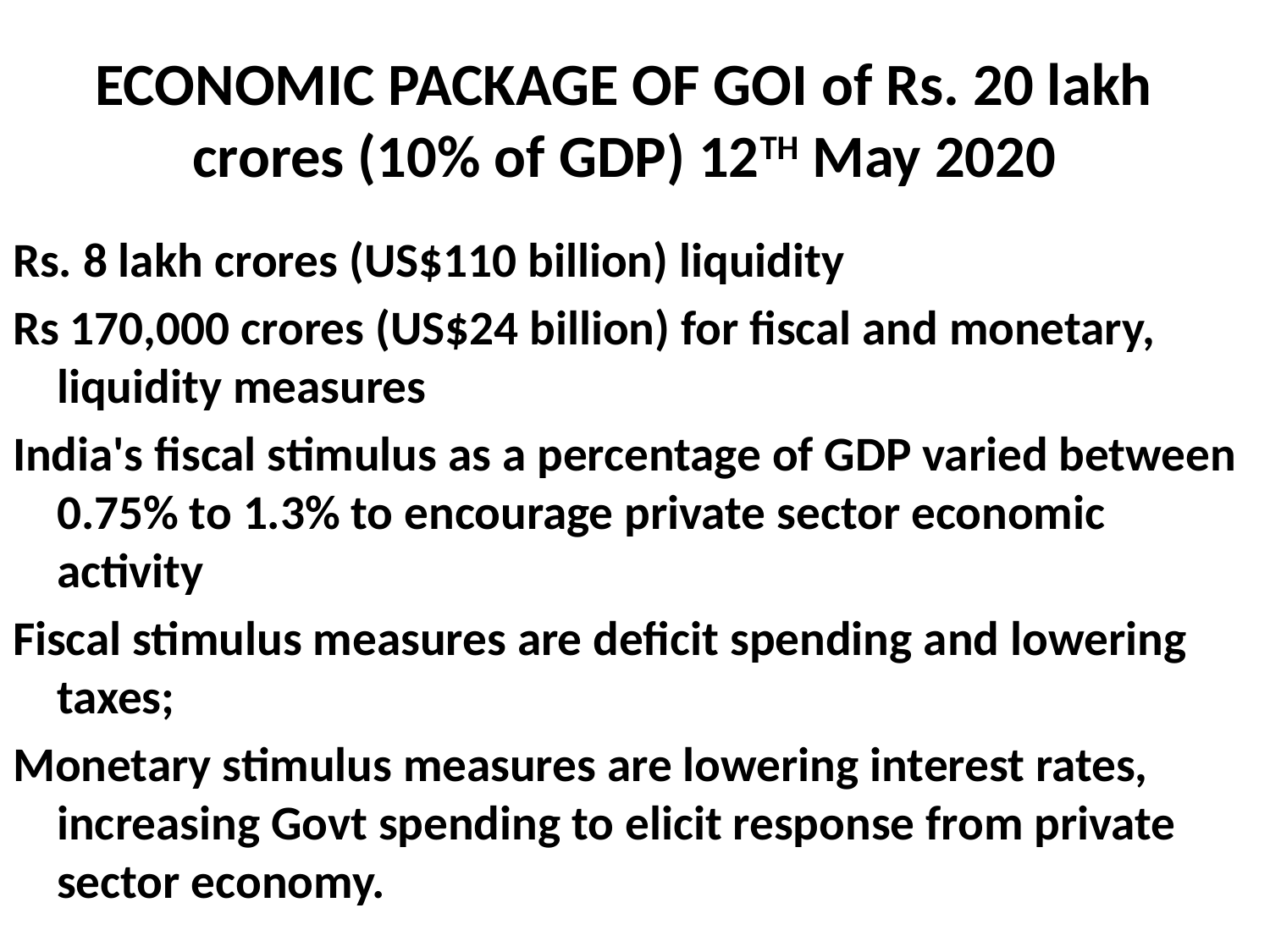

# ECONOMIC PACKAGE OF GOI of Rs. 20 lakh crores (10% of GDP) 12TH May 2020
Rs. 8 lakh crores (US$110 billion) liquidity
Rs 170,000 crores (US$24 billion) for fiscal and monetary, liquidity measures
India's fiscal stimulus as a percentage of GDP varied between 0.75% to 1.3% to encourage private sector economic activity
Fiscal stimulus measures are deficit spending and lowering taxes;
Monetary stimulus measures are lowering interest rates, increasing Govt spending to elicit response from private sector economy.